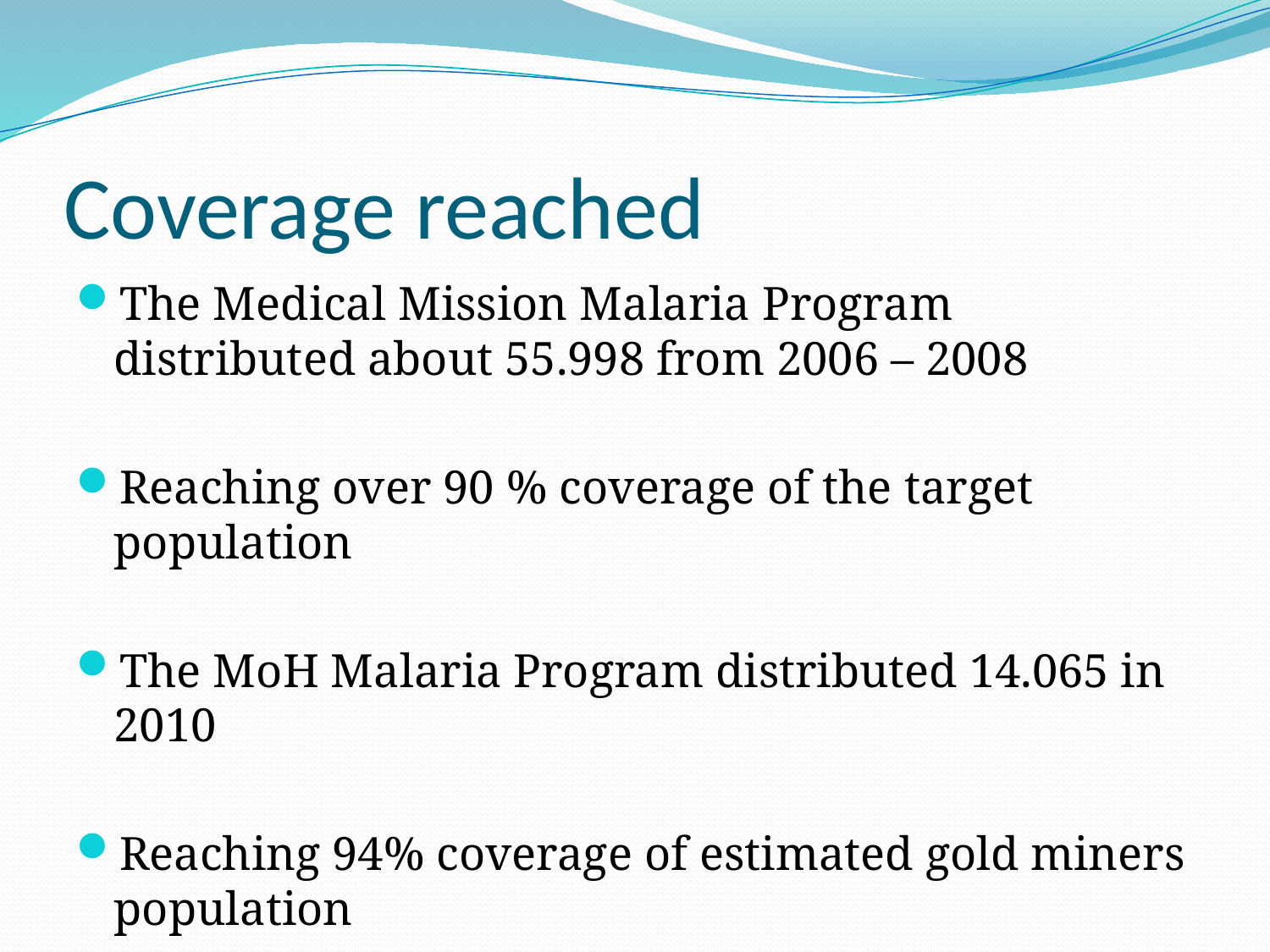

# Coverage reached
The Medical Mission Malaria Program distributed about 55.998 from 2006 – 2008

Reaching over 90 % coverage of the target population

The MoH Malaria Program distributed 14.065 in 2010

Reaching 94% coverage of estimated gold miners population